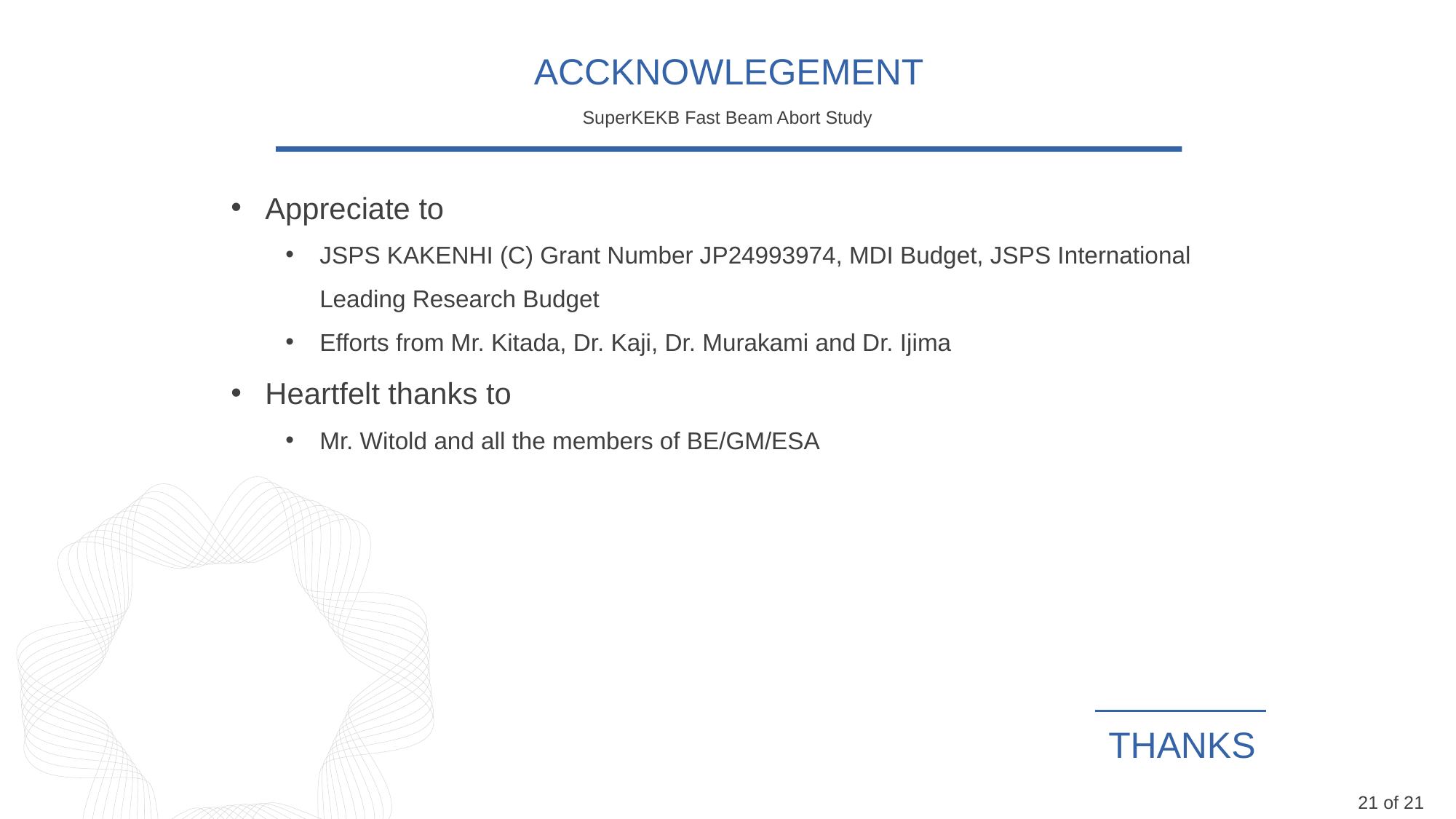

ACCKNOWLEGEMENT
SuperKEKB Fast Beam Abort Study

Appreciate to
JSPS KAKENHI (C) Grant Number JP24993974, MDI Budget, JSPS International Leading Research Budget
Efforts from Mr. Kitada, Dr. Kaji, Dr. Murakami and Dr. Ijima
Heartfelt thanks to
Mr. Witold and all the members of BE/GM/ESA

THANKS
21 of 21